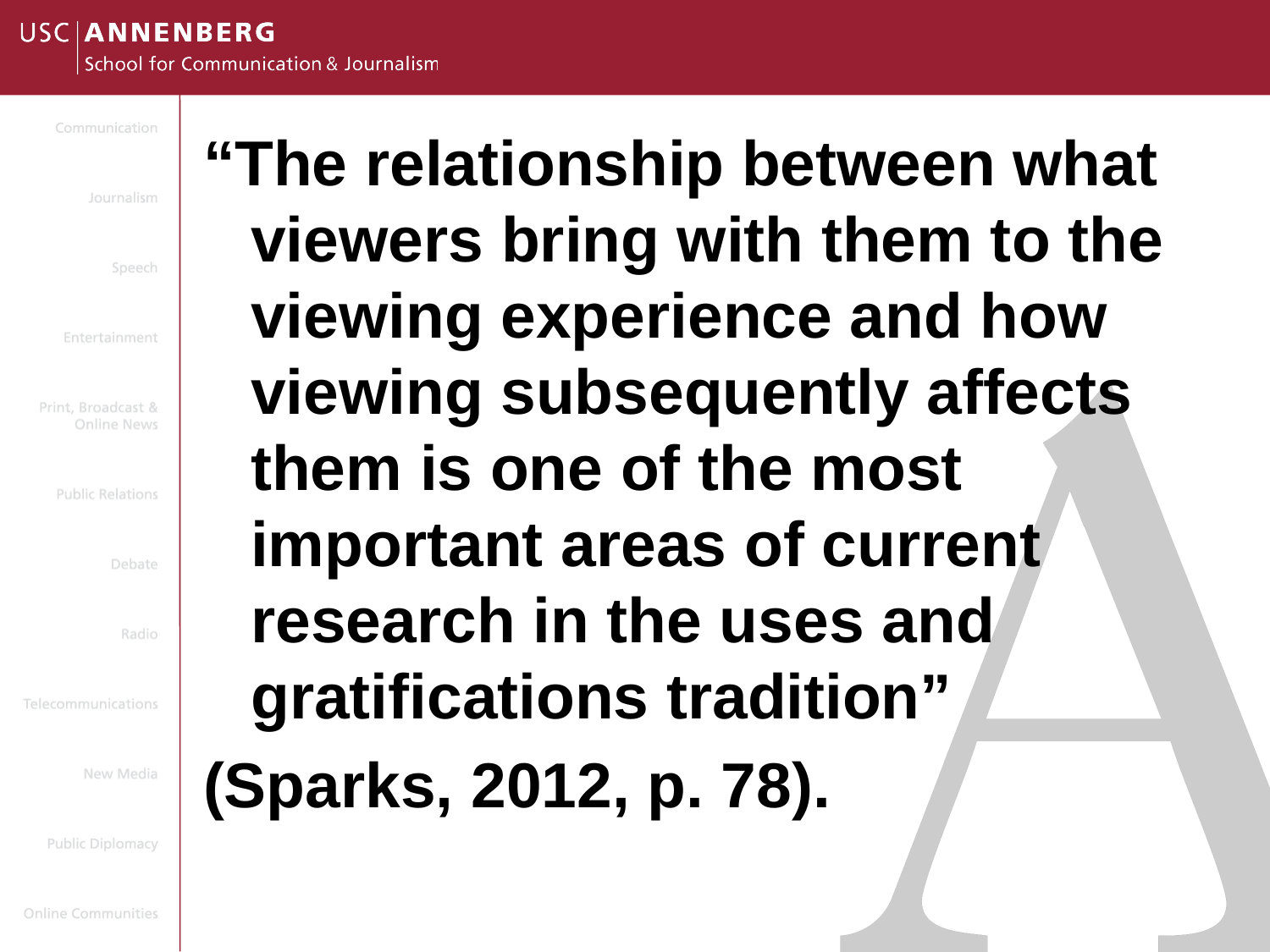

“The relationship between what viewers bring with them to the viewing experience and how viewing subsequently affects them is one of the most important areas of current research in the uses and gratifications tradition”
(Sparks, 2012, p. 78).